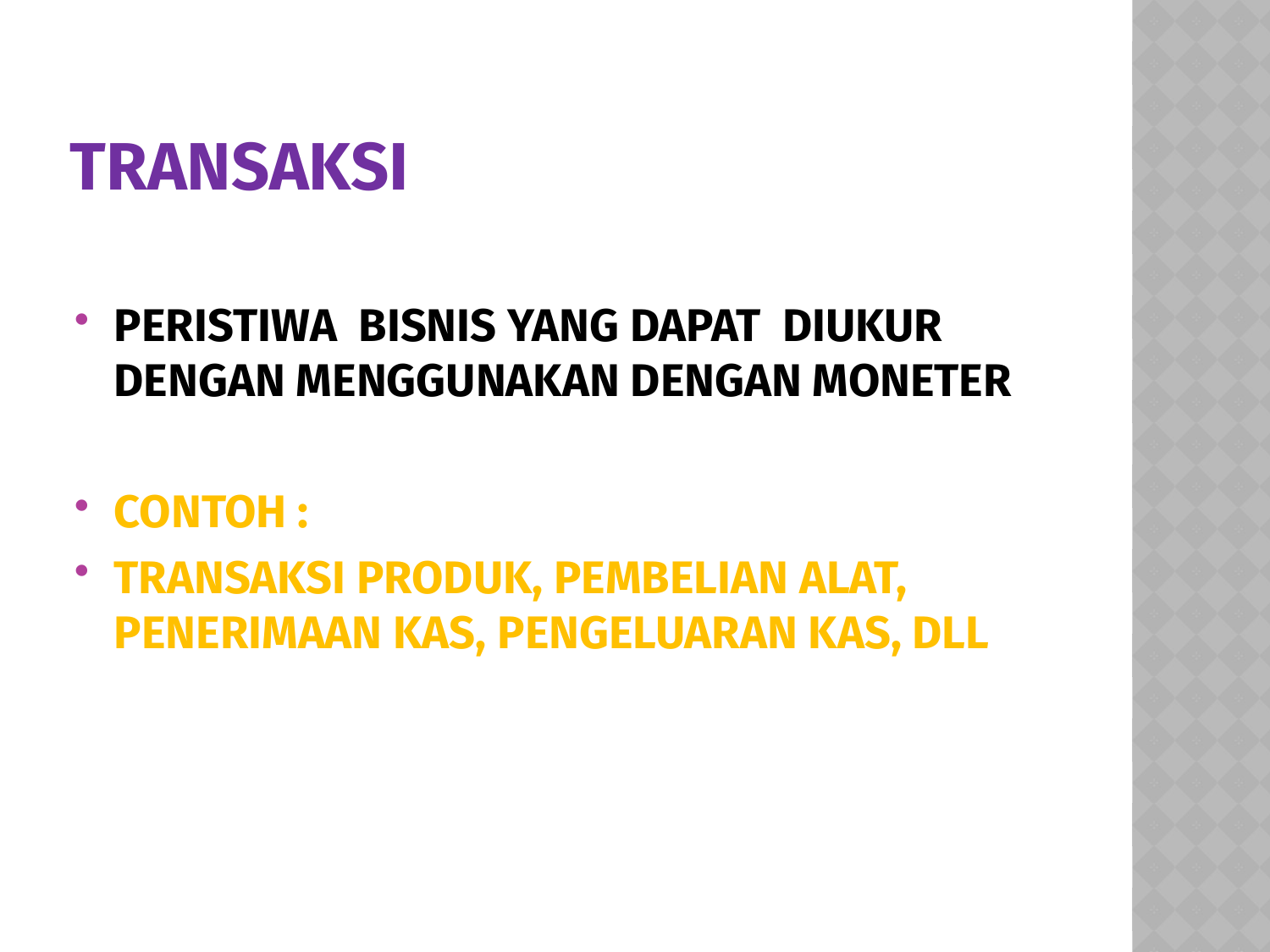

# TRANSAKSI

PERISTIWA  BISNIS YANG DAPAT  DIUKUR DENGAN MENGGUNAKAN DENGAN MONETER

CONTOH :
TRANSAKSI PRODUK, PEMBELIAN ALAT, PENERIMAAN KAS, PENGELUARAN KAS, DLL